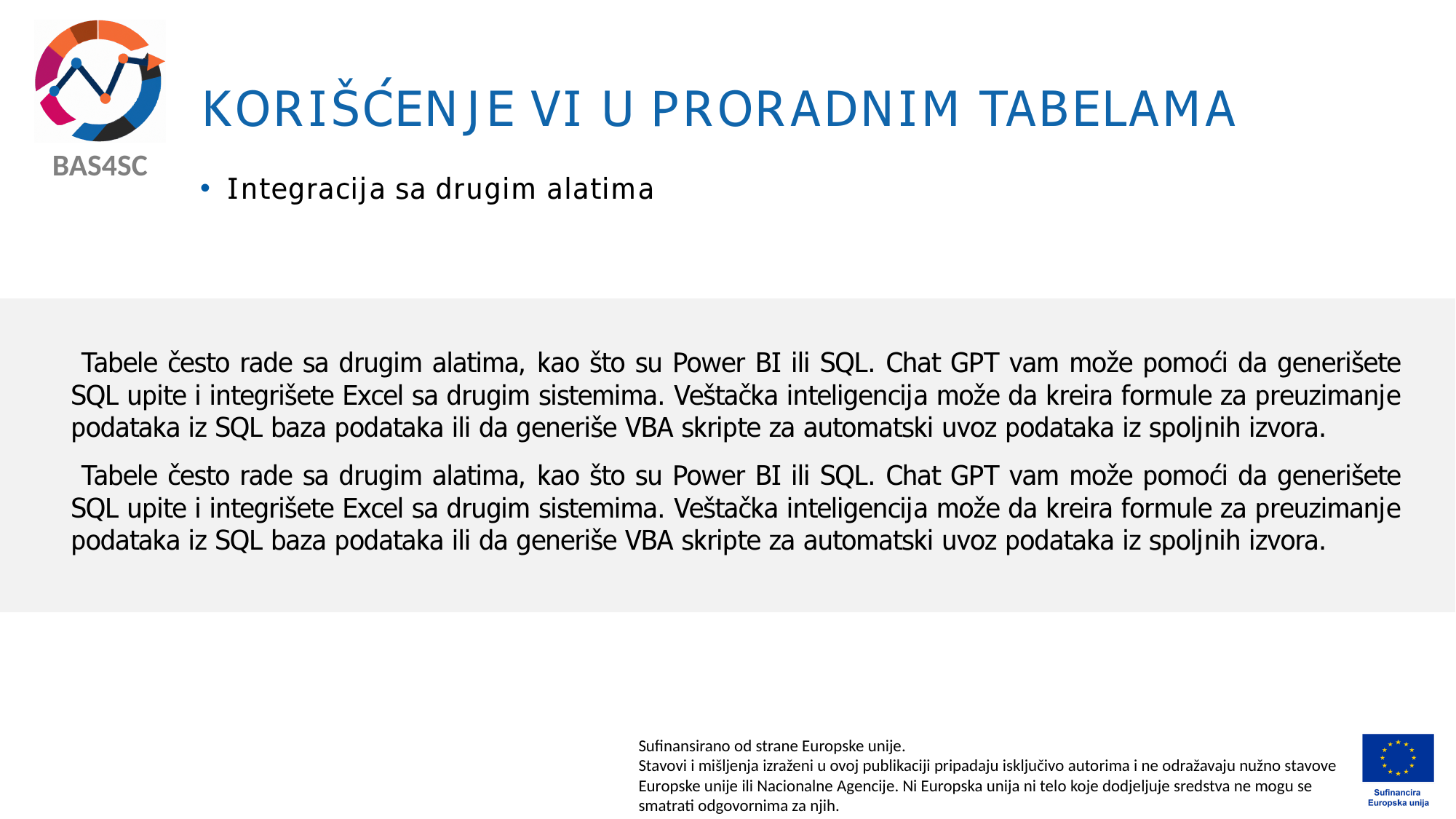

# KORIŠĆENJE VI U PRORADNIM TABELAMA
Integracija sa drugim alatima

	 Tabele često rade sa drugim alatima, kao što su Power BI ili SQL. Chat GPT vam može pomoći da generišete SQL upite i integrišete Excel sa drugim sistemima. Veštačka inteligencija može da kreira formule za preuzimanje podataka iz SQL baza podataka ili da generiše VBA skripte za automatski uvoz podataka iz spoljnih izvora.
	 Tabele često rade sa drugim alatima, kao što su Power BI ili SQL. Chat GPT vam može pomoći da generišete SQL upite i integrišete Excel sa drugim sistemima. Veštačka inteligencija može da kreira formule za preuzimanje podataka iz SQL baza podataka ili da generiše VBA skripte za automatski uvoz podataka iz spoljnih izvora.